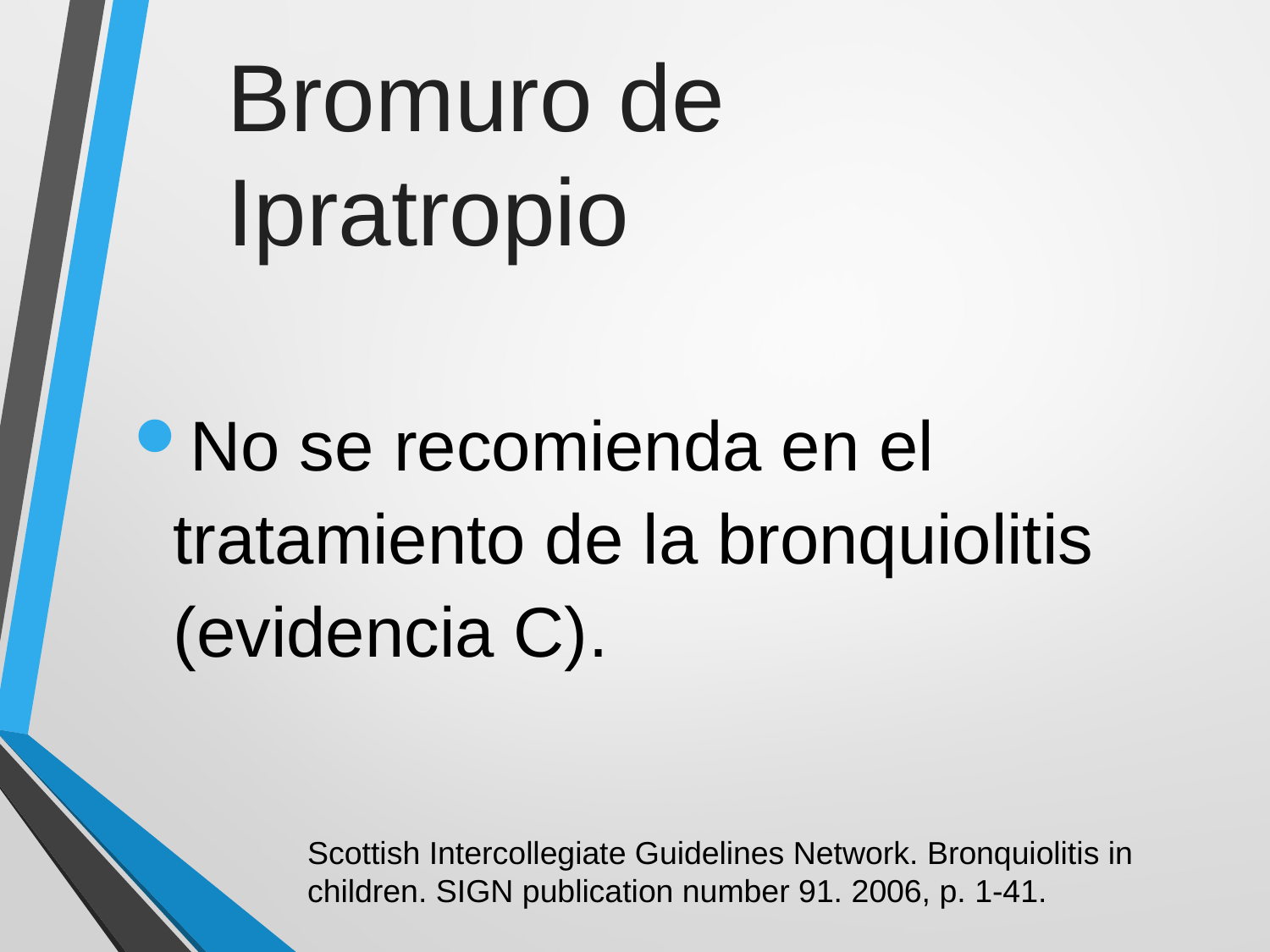

Bromuro de Ipratropio
No se recomienda en el tratamiento de la bronquiolitis (evidencia C).

Scottish Intercollegiate Guidelines Network. Bronquiolitis in children. SIGN publication number 91. 2006, p. 1-41.